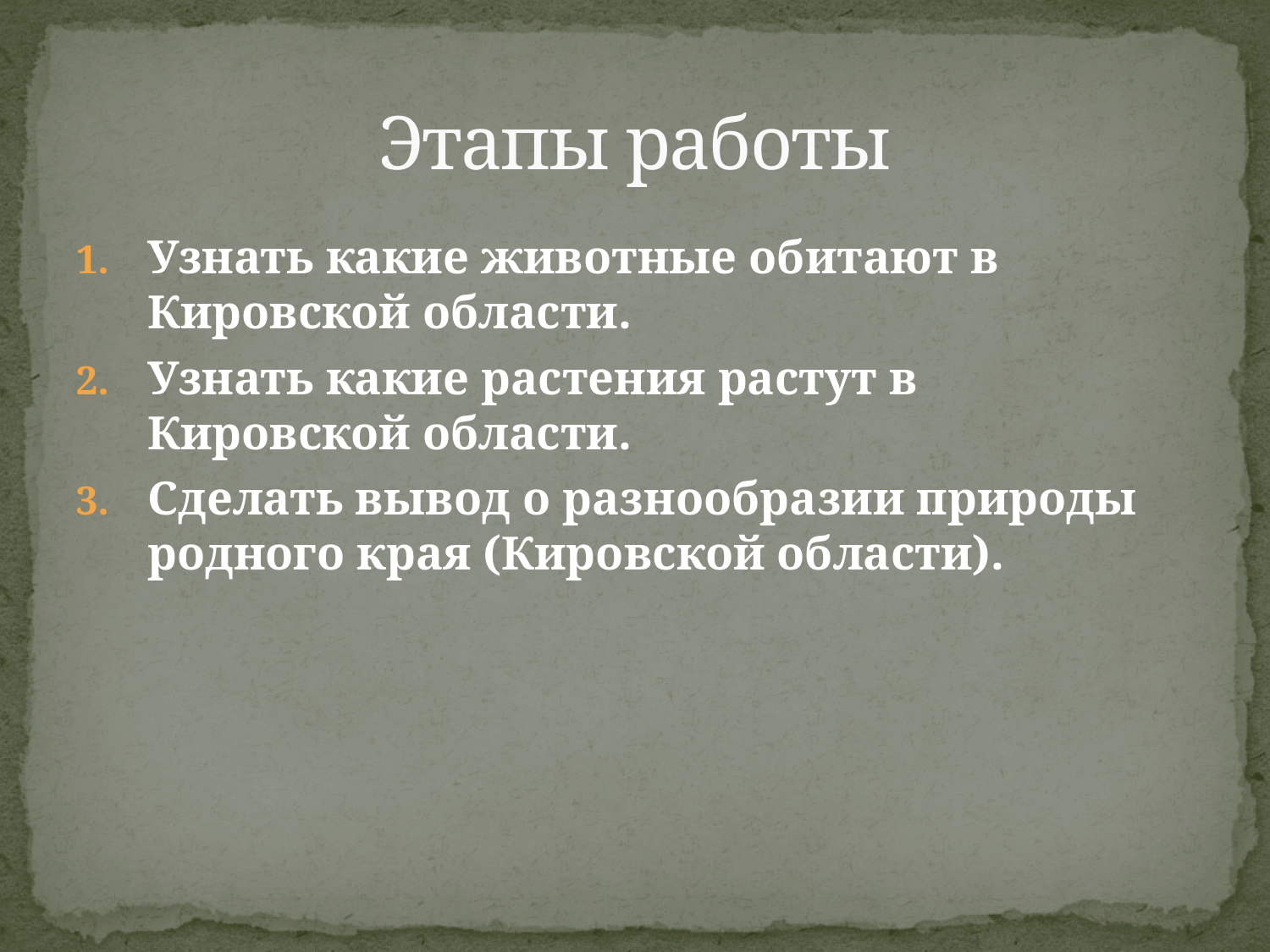

# Этапы работы
Узнать какие животные обитают в Кировской области.
Узнать какие растения растут в Кировской области.
Сделать вывод о разнообразии природы родного края (Кировской области).